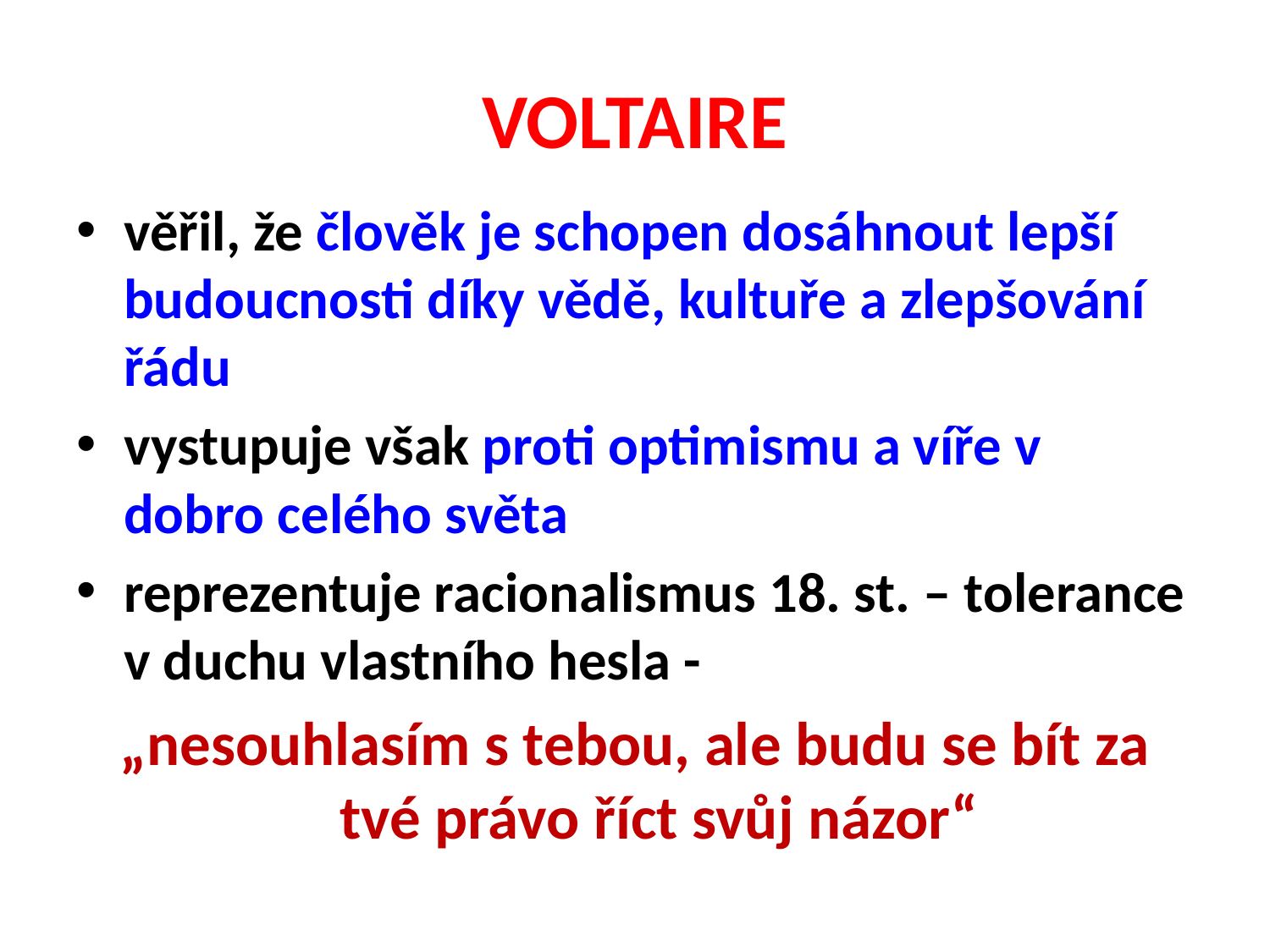

# VOLTAIRE
věřil, že člověk je schopen dosáhnout lepší budoucnosti díky vědě, kultuře a zlepšování řádu
vystupuje však proti optimismu a víře v dobro celého světa
reprezentuje racionalismus 18. st. – tolerance v duchu vlastního hesla -
„nesouhlasím s tebou, ale budu se bít za tvé právo říct svůj názor“